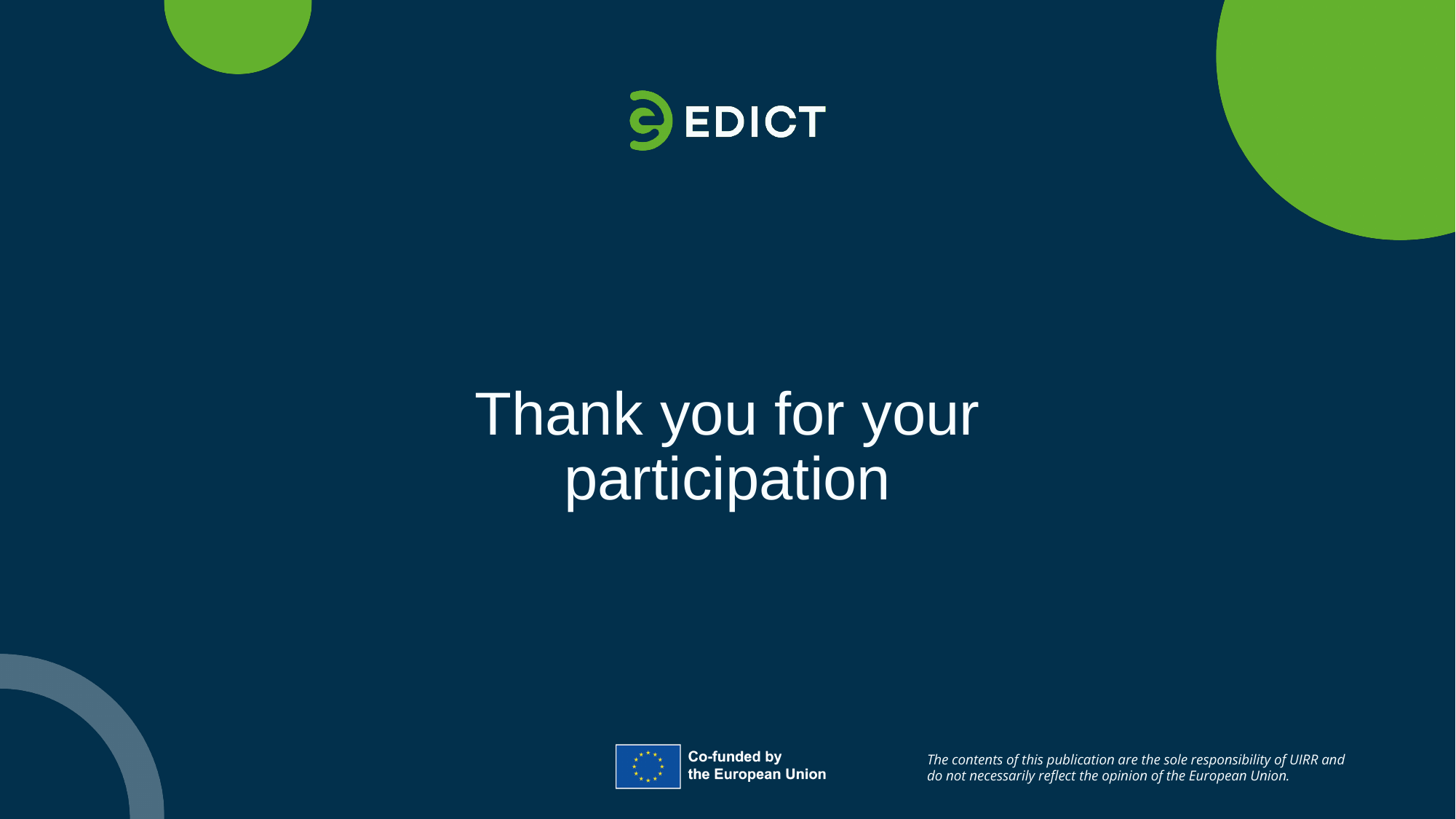

# Thank you for your participation
The contents of this publication are the sole responsibility of UIRR and do not necessarily reflect the opinion of the European Union.